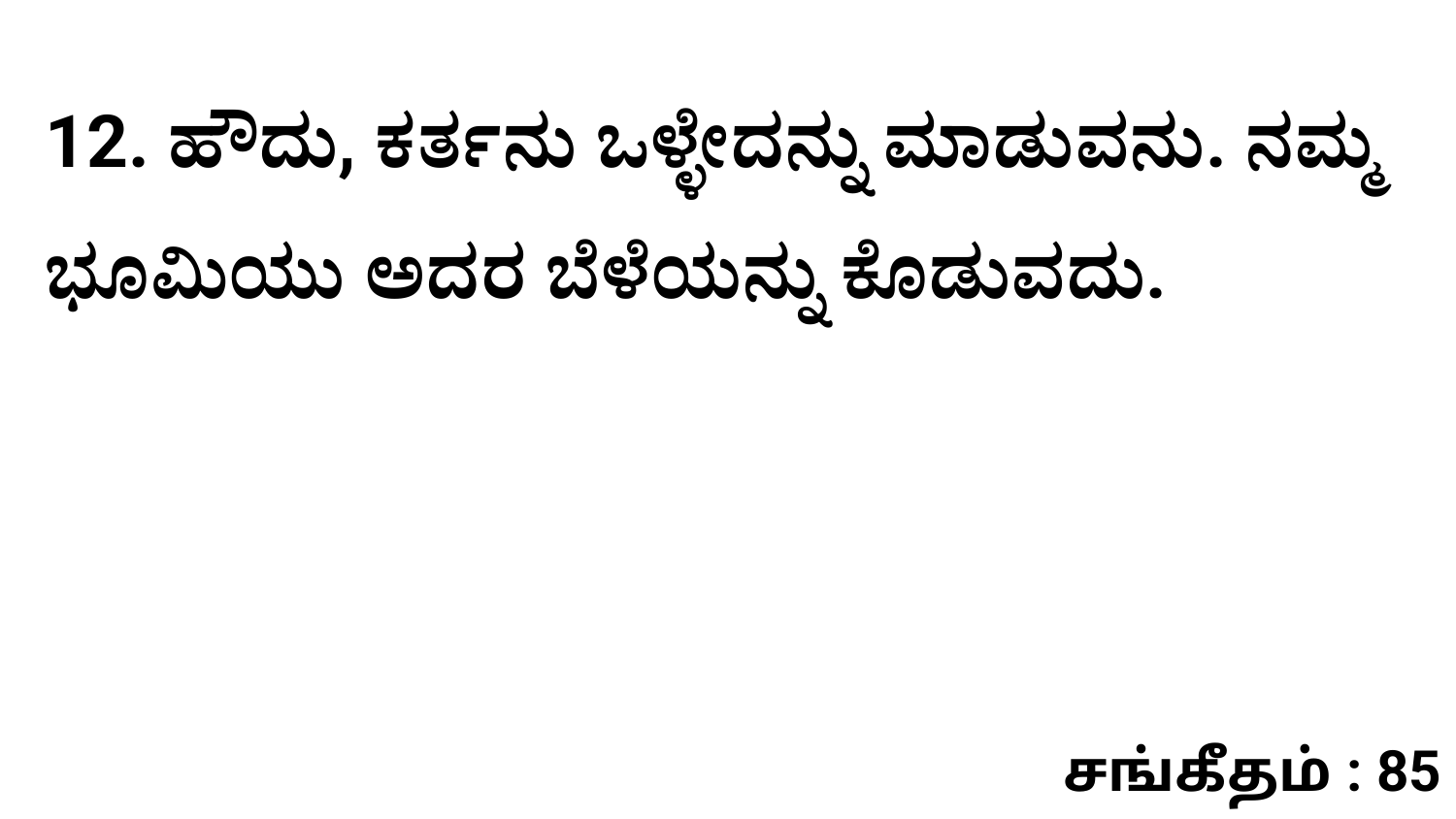

12. ಹೌದು, ಕರ್ತನು ಒಳ್ಳೇದನ್ನು ಮಾಡುವನು. ನಮ್ಮ ಭೂಮಿಯು ಅದರ ಬೆಳೆಯನ್ನು ಕೊಡುವದು.
சங்கீதம் : 85